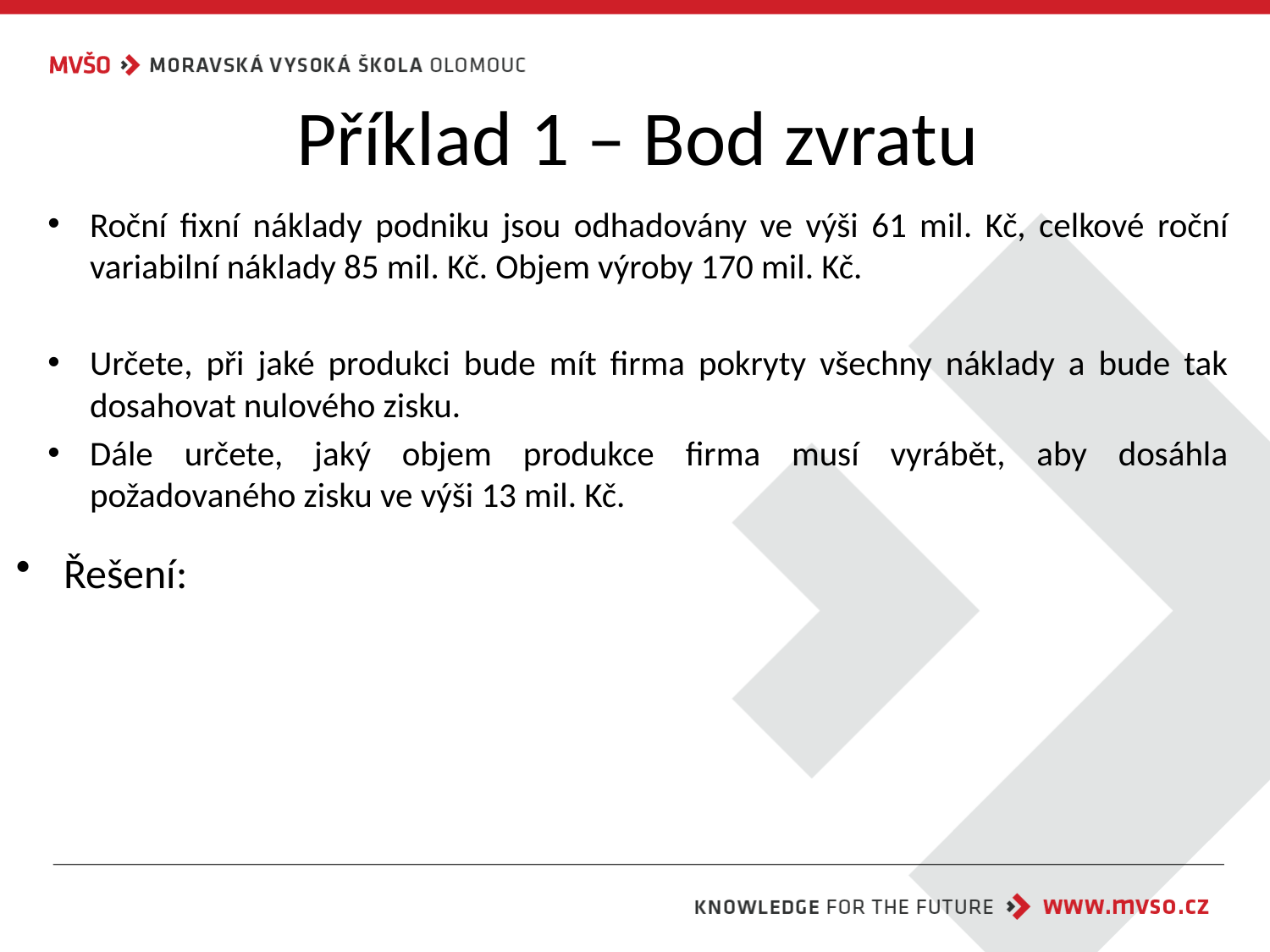

# Příklad 1 – Bod zvratu
Roční fixní náklady podniku jsou odhadovány ve výši 61 mil. Kč, celkové roční variabilní náklady 85 mil. Kč. Objem výroby 170 mil. Kč.

Určete, při jaké produkci bude mít firma pokryty všechny náklady a bude tak dosahovat nulového zisku.
Dále určete, jaký objem produkce firma musí vyrábět, aby dosáhla požadovaného zisku ve výši 13 mil. Kč.

Řešení: